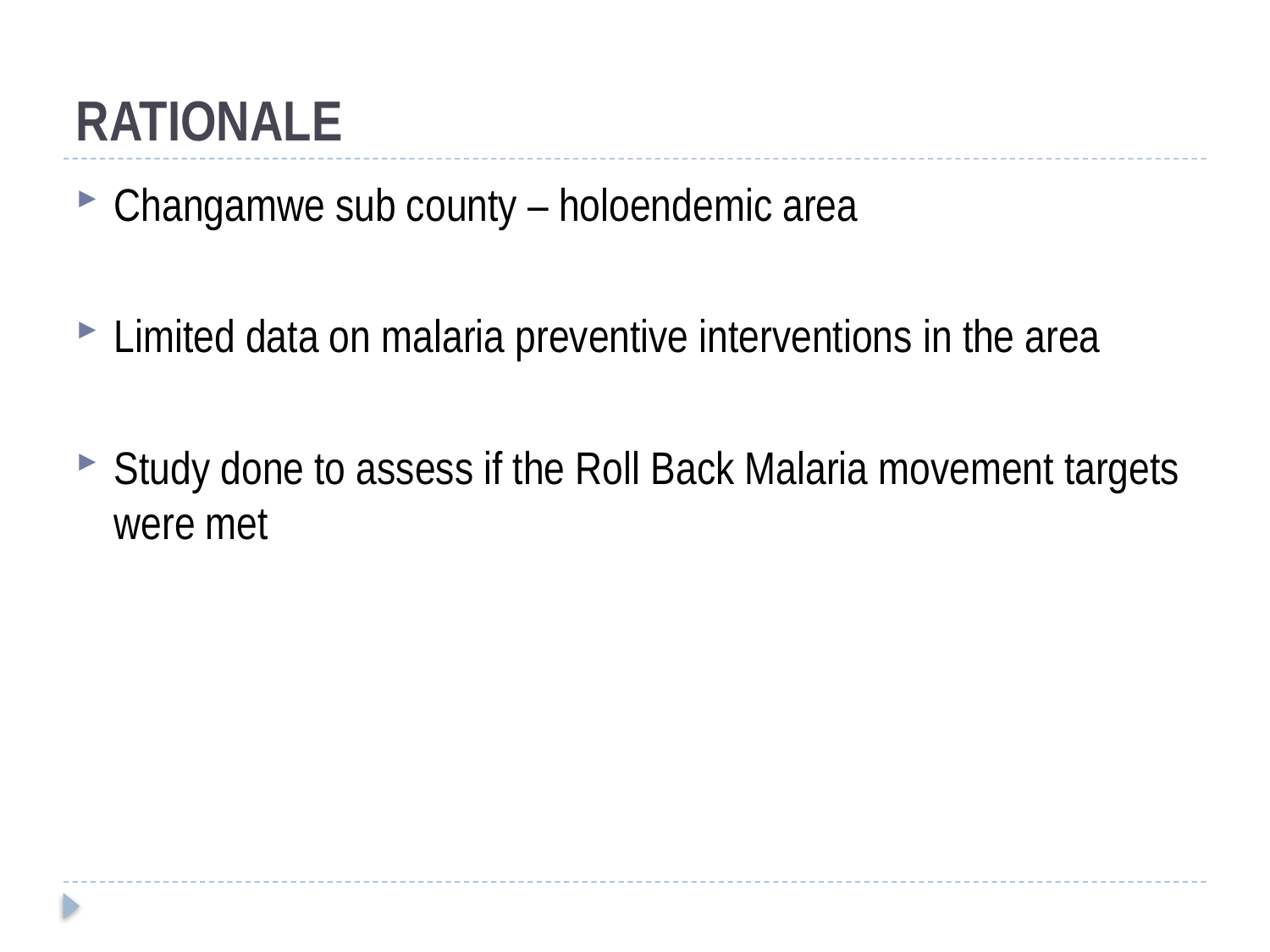

# RATIONALE
Changamwe sub county – holoendemic area

Limited data on malaria preventive interventions in the area

Study done to assess if the Roll Back Malaria movement targets were met